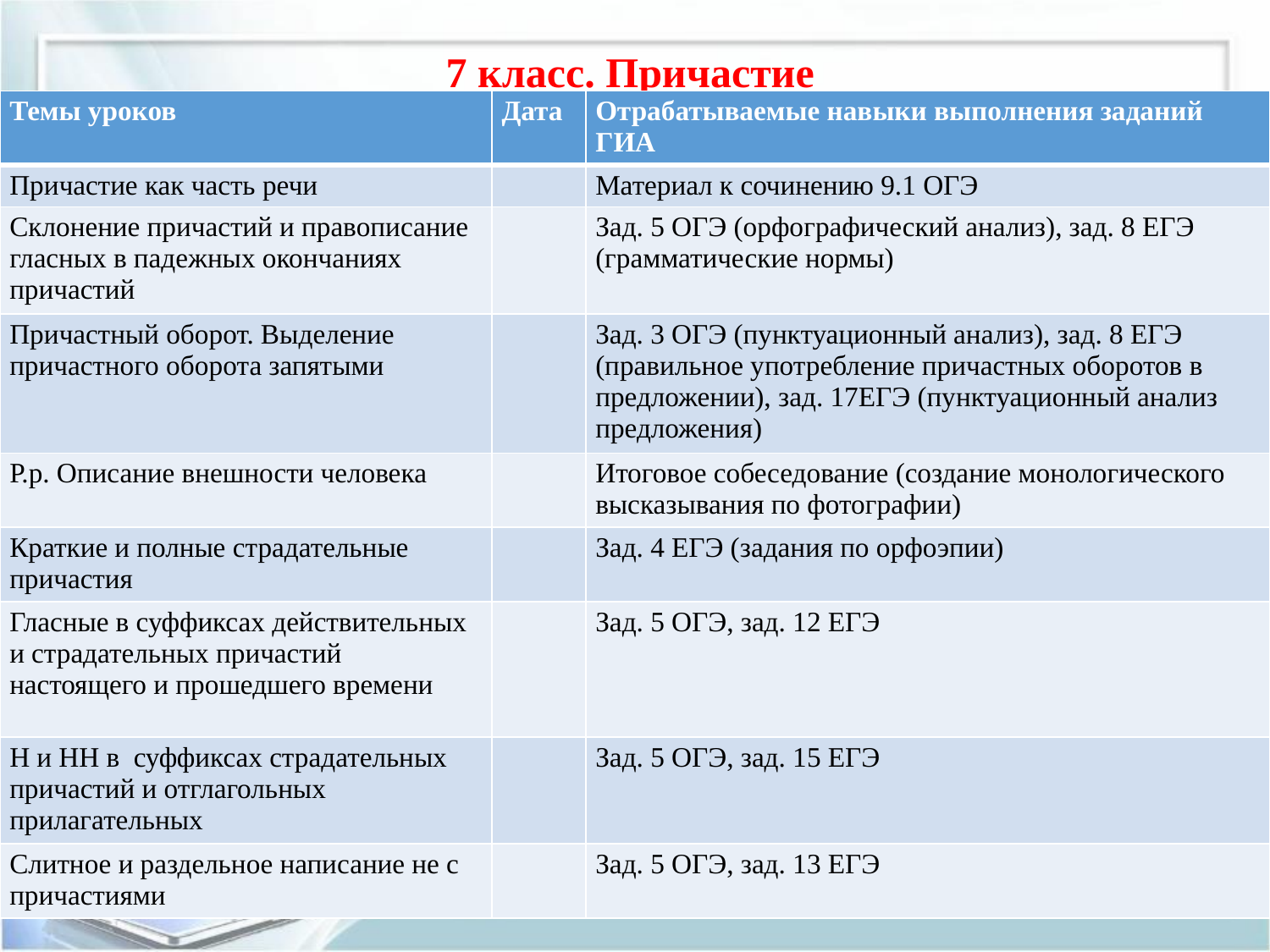

# 7 класс. Причастие
| Темы уроков | Дата | Отрабатываемые навыки выполнения заданий ГИА |
| --- | --- | --- |
| Причастие как часть речи |  | Материал к сочинению 9.1 ОГЭ |
| Склонение причастий и правописание гласных в падежных окончаниях причастий |  | Зад. 5 ОГЭ (орфографический анализ), зад. 8 ЕГЭ (грамматические нормы) |
| Причастный оборот. Выделение причастного оборота запятыми |  | Зад. 3 ОГЭ (пунктуационный анализ), зад. 8 ЕГЭ (правильное употребление причастных оборотов в предложении), зад. 17ЕГЭ (пунктуационный анализ предложения) |
| Р.р. Описание внешности человека |  | Итоговое собеседование (создание монологического высказывания по фотографии) |
| Краткие и полные страдательные причастия |  | Зад. 4 ЕГЭ (задания по орфоэпии) |
| Гласные в суффиксах действительных и страдательных причастий настоящего и прошедшего времени |  | Зад. 5 ОГЭ, зад. 12 ЕГЭ |
| Н и НН в суффиксах страдательных причастий и отглагольных прилагательных |  | Зад. 5 ОГЭ, зад. 15 ЕГЭ |
| Слитное и раздельное написание не с причастиями |  | Зад. 5 ОГЭ, зад. 13 ЕГЭ |